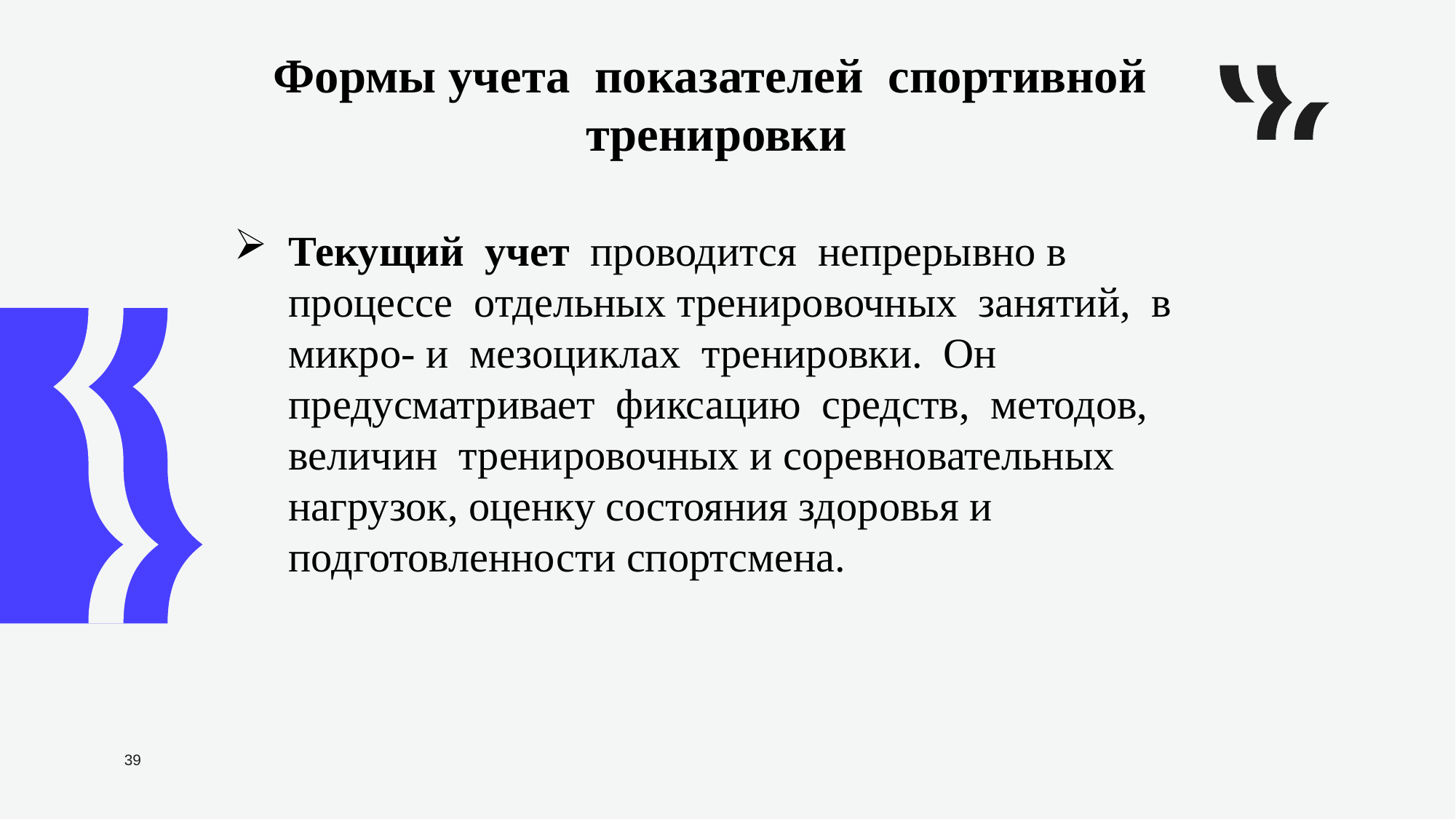

Формы учета  показателей  спортивной  тренировки
Текущий  учет  проводится  непрерывно в  процессе  отдельных тренировочных  занятий,  в  микро- и  мезоциклах  тренировки.  Он предусматривает  фиксацию  средств,  методов,  величин  тренировочных и соревновательных нагрузок, оценку состояния здоровья и подготовленности спортсмена.

39